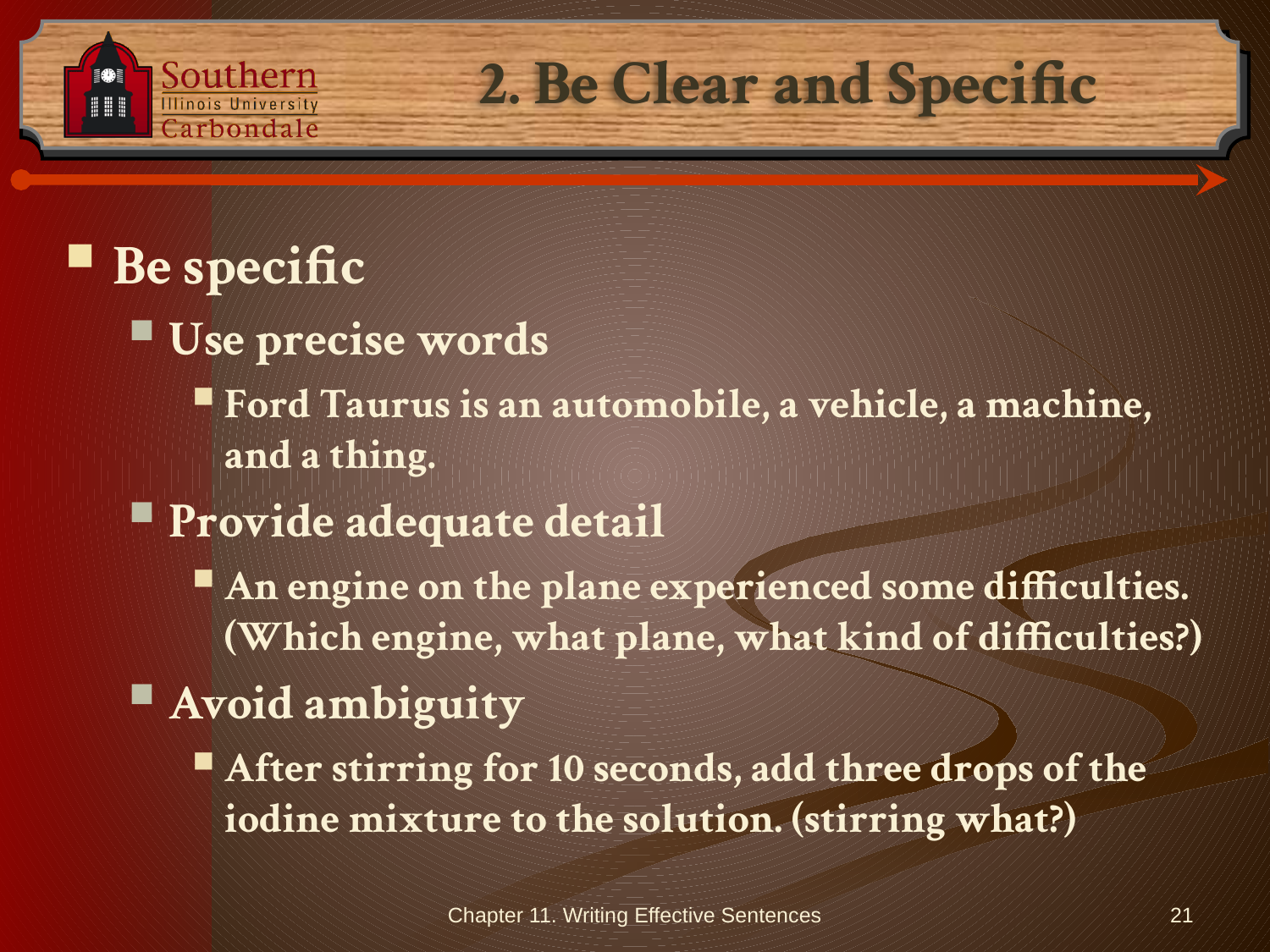

# 2. Be Clear and Specific
Be specific
Use precise words
Ford Taurus is an automobile, a vehicle, a machine, and a thing.
Provide adequate detail
An engine on the plane experienced some difficulties. (Which engine, what plane, what kind of difficulties?)
Avoid ambiguity
After stirring for 10 seconds, add three drops of the iodine mixture to the solution. (stirring what?)
Chapter 11. Writing Effective Sentences
21